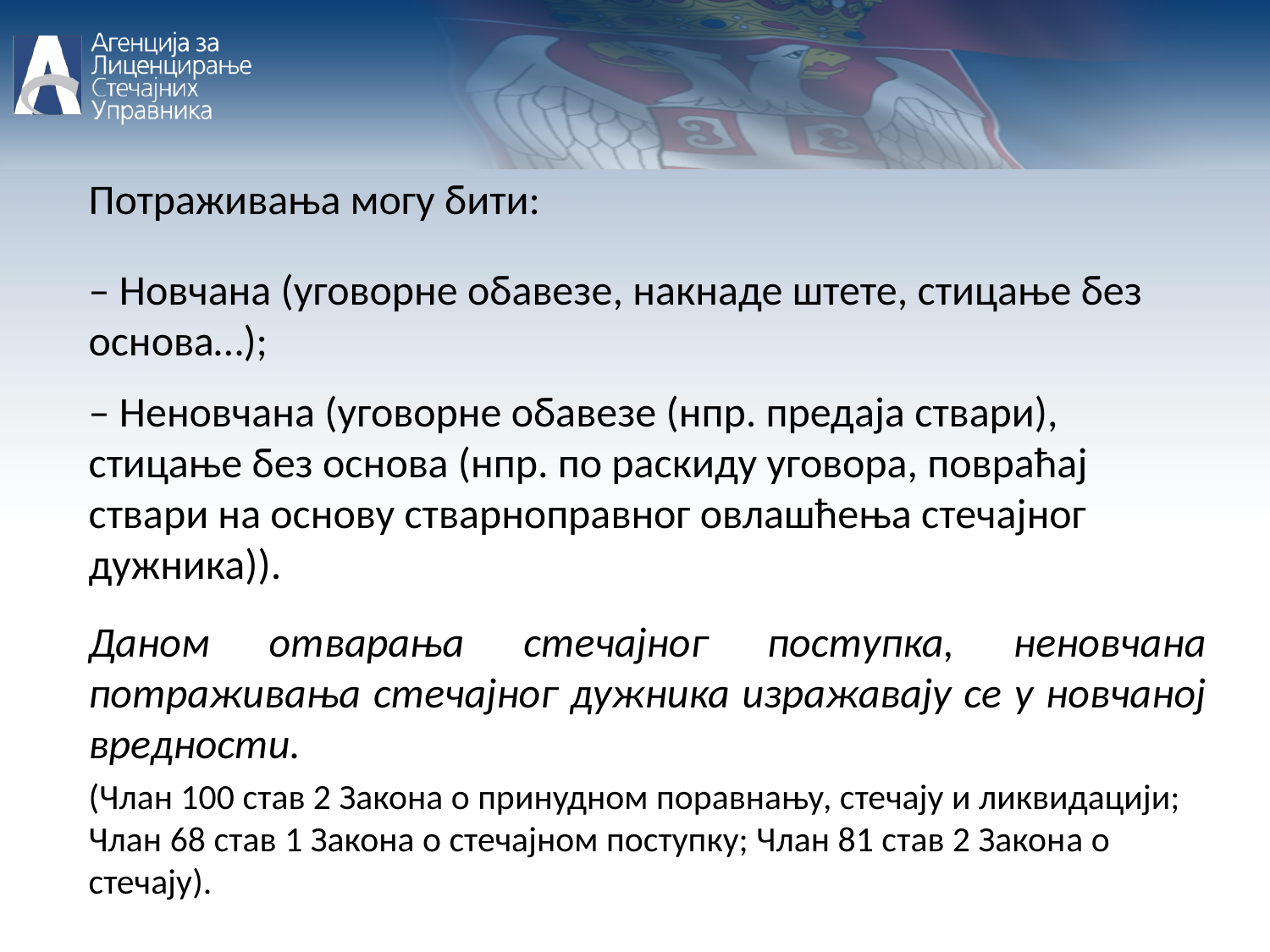

Потраживања могу бити:
– Новчана (уговорне обавезе, накнаде штете, стицање без основа…);

– Неновчана (уговорне обавезе (нпр. предаја ствари), стицање без основа (нпр. по раскиду уговора, повраћај ствари на основу стварноправног овлашћења стечајног дужника)).
Даном отварања стечајног поступка, неновчана потраживања стечајног дужника изражавају се у новчаној вредности.
(Члан 100 став 2 Закона о принудном поравнању, стечају и ликвидацији; Члан 68 став 1 Закона о стечајном поступку; Члан 81 став 2 Законa о стечају).